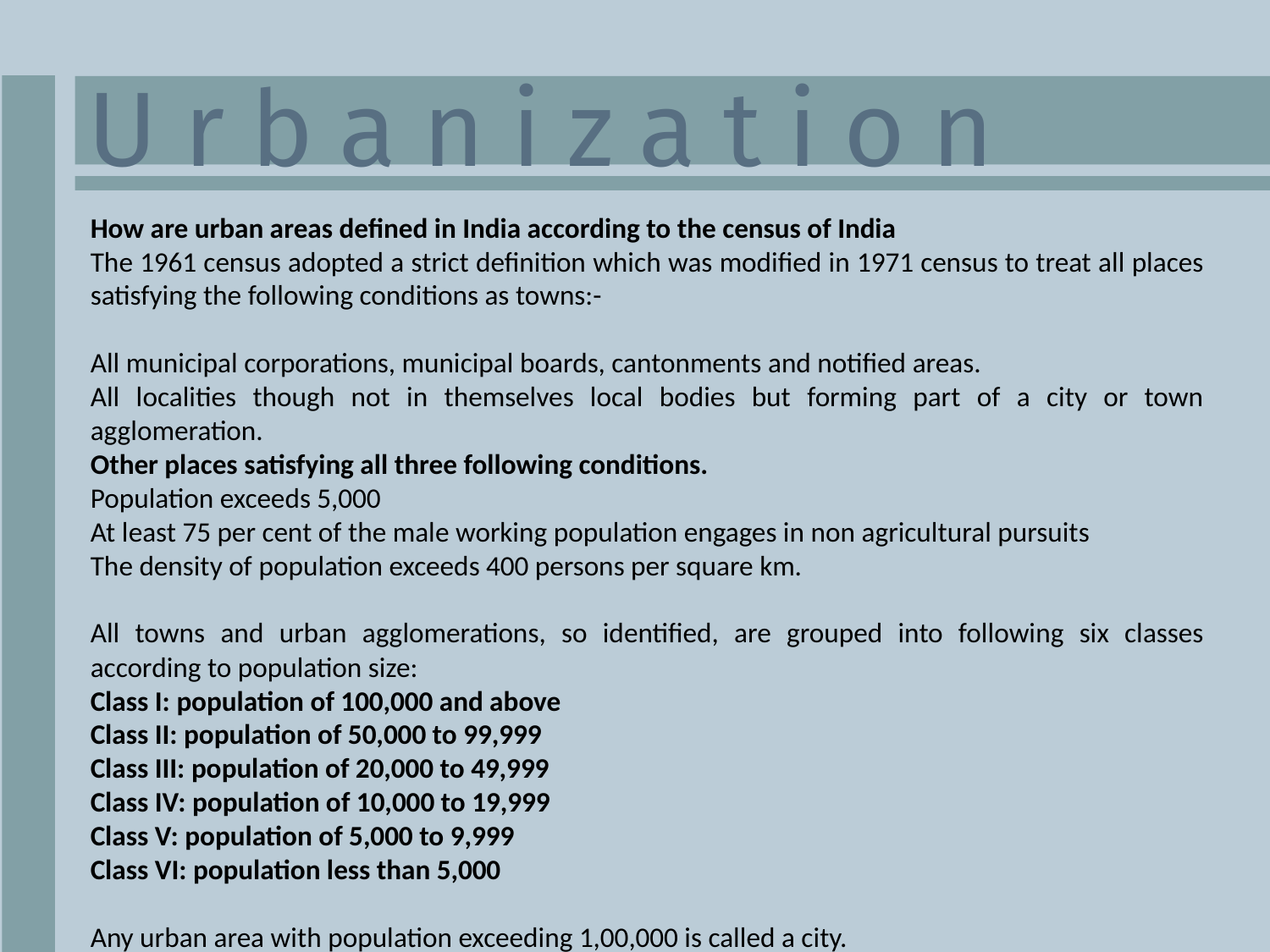

Urbanization

How are urban areas defined in India according to the census of India
The 1961 census adopted a strict definition which was modified in 1971 census to treat all places satisfying the following conditions as towns:-
All municipal corporations, municipal boards, cantonments and notified areas.
All localities though not in themselves local bodies but forming part of a city or town agglomeration.
Other places satisfying all three following conditions.
Population exceeds 5,000
At least 75 per cent of the male working population engages in non agricultural pursuits
The density of population exceeds 400 persons per square km.
All towns and urban agglomerations, so identified, are grouped into following six classes according to population size:
Class I: population of 100,000 and above
Class II: population of 50,000 to 99,999
Class III: population of 20,000 to 49,999
Class IV: population of 10,000 to 19,999
Class V: population of 5,000 to 9,999
Class VI: population less than 5,000
Any urban area with population exceeding 1,00,000 is called a city.